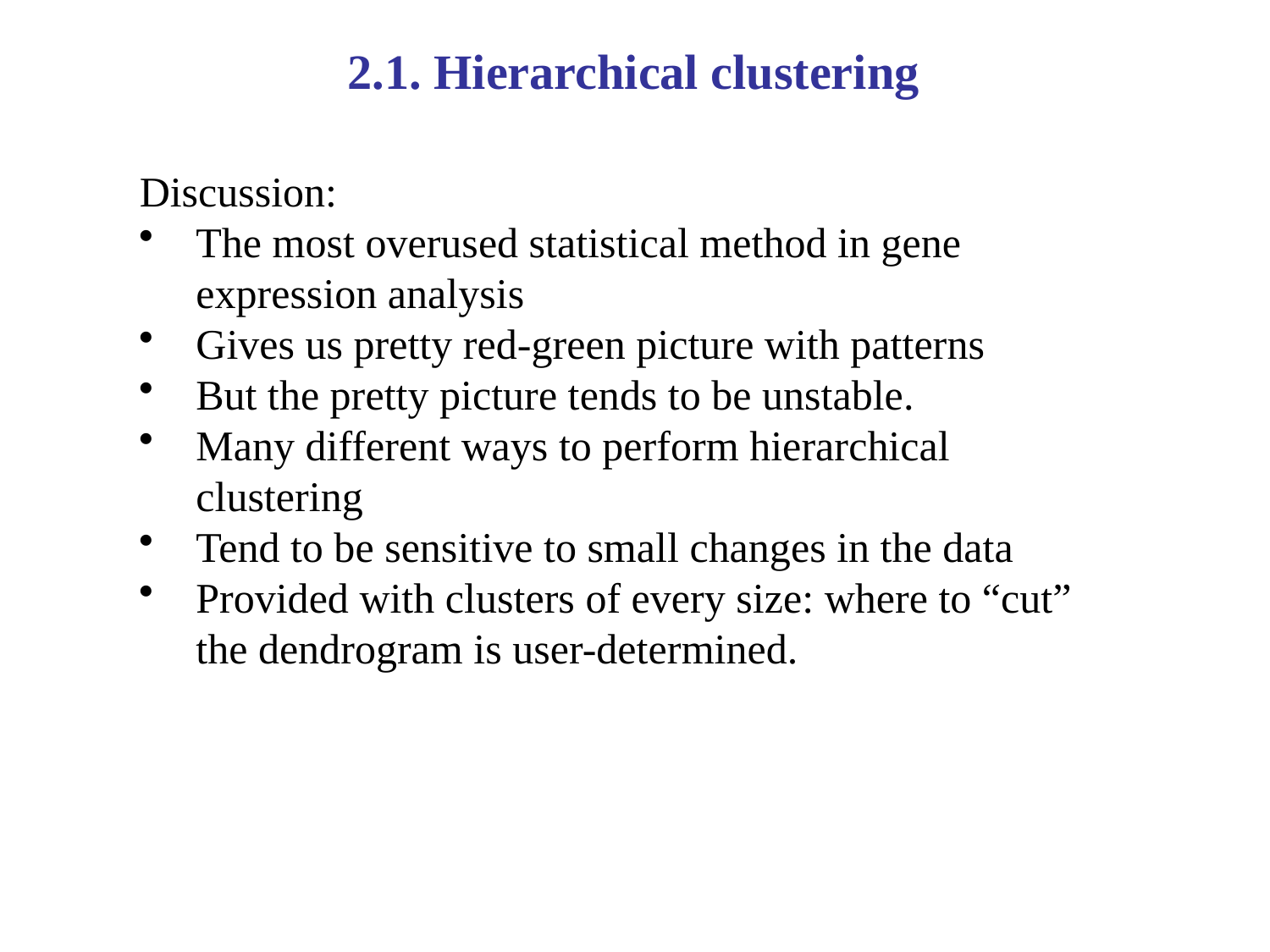

2.1. Hierarchical clustering
Discussion:
The most overused statistical method in gene expression analysis
Gives us pretty red-green picture with patterns
But the pretty picture tends to be unstable.
Many different ways to perform hierarchical clustering
Tend to be sensitive to small changes in the data
Provided with clusters of every size: where to “cut” the dendrogram is user-determined.